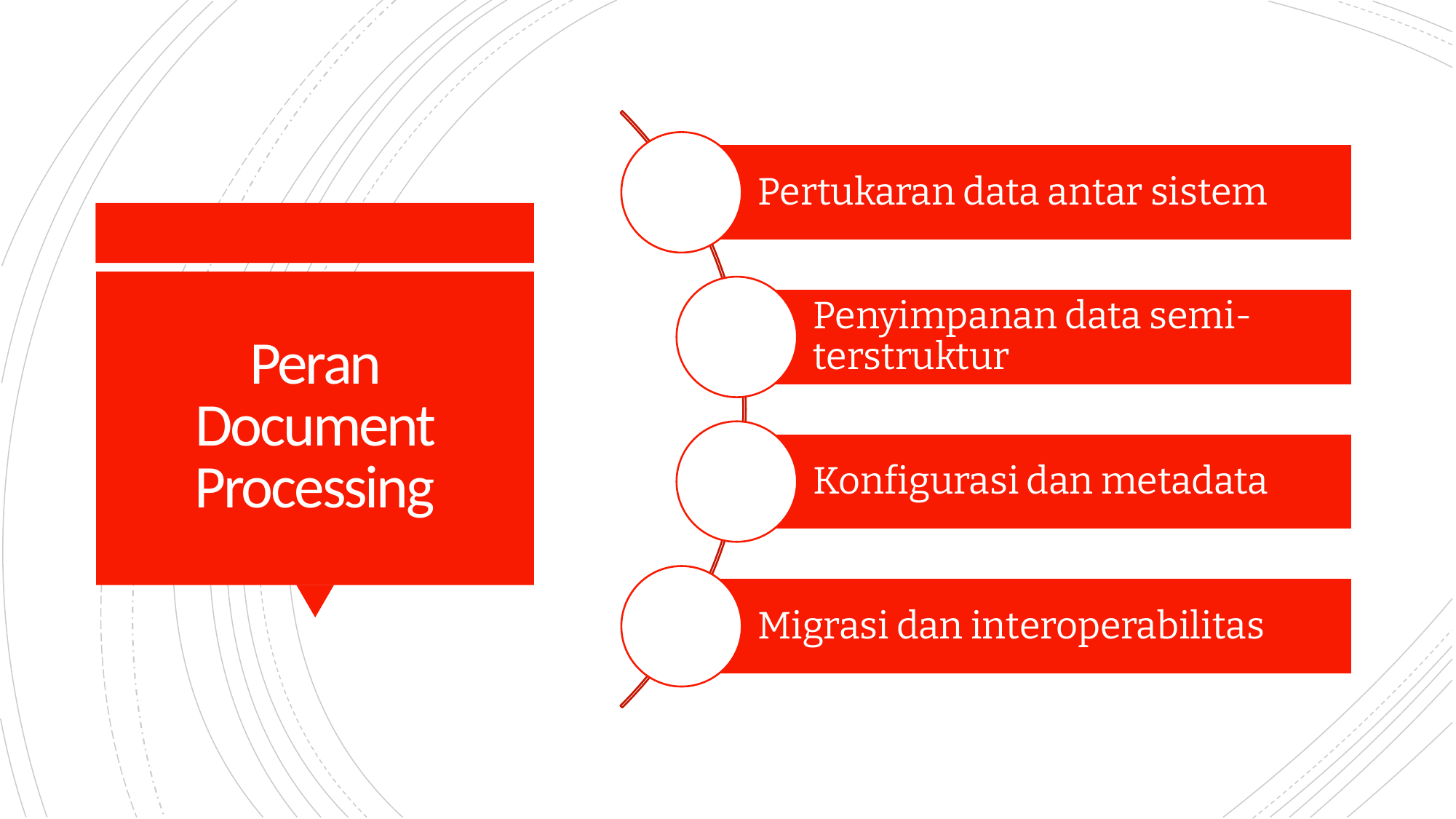

Pertukaran data antar sistem
Penyimpanan data semi-terstruktur
Konfigurasi dan metadata
Migrasi dan interoperabilitas
# Peran Document Processing